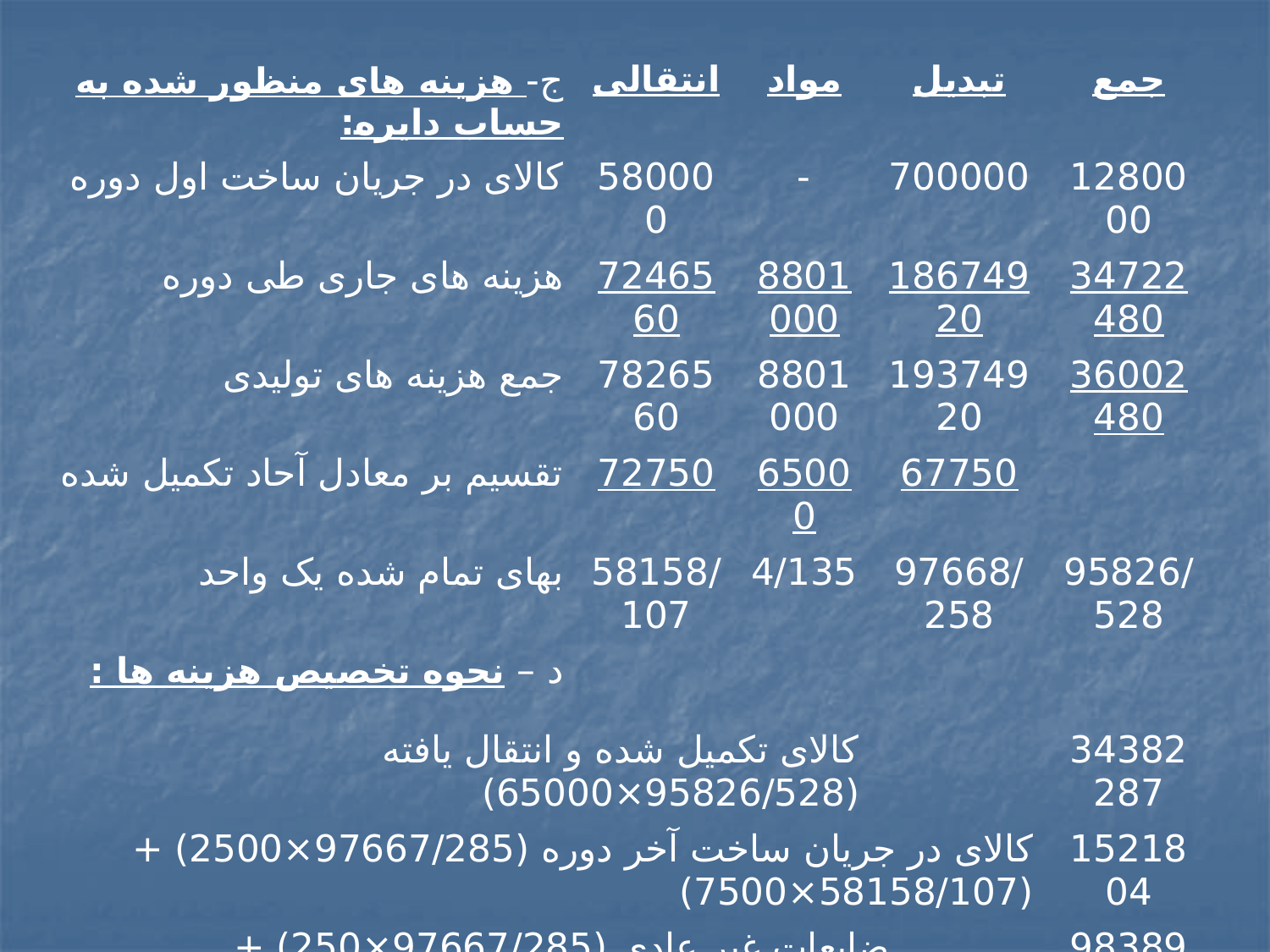

| ج- هزینه های منظور شده به حساب دایره: | انتقالی | مواد | تبدیل |  | جمع |
| --- | --- | --- | --- | --- | --- |
| کالای در جریان ساخت اول دوره | 580000 | - | 700000 |  | 1280000 |
| هزینه های جاری طی دوره | 7246560 | 8801000 | 18674920 |  | 34722480 |
| جمع هزینه های تولیدی | 7826560 | 8801000 | 19374920 |  | 36002480 |
| تقسیم بر معادل آحاد تکمیل شده | 72750 | 65000 | 67750 |  |  |
| بهای تمام شده یک واحد | 58158/107 | 4/135 | 97668/258 |  | 95826/528 |
| د – نحوه تخصیص هزینه ها : |  |  |  |  |  |
| کالای تکمیل شده و انتقال یافته (95826/528×65000) |  |  |  |  | 34382287 |
| کالای در جریان ساخت آخر دوره (97667/285×2500) + (58158/107×7500) |  |  |  |  | 1521804 |
| ضایعات غیر عادی (97667/285×250) + (58158/107×250) |  |  |  |  | 98389 |
|  |  |  |  |  | 36002480 |